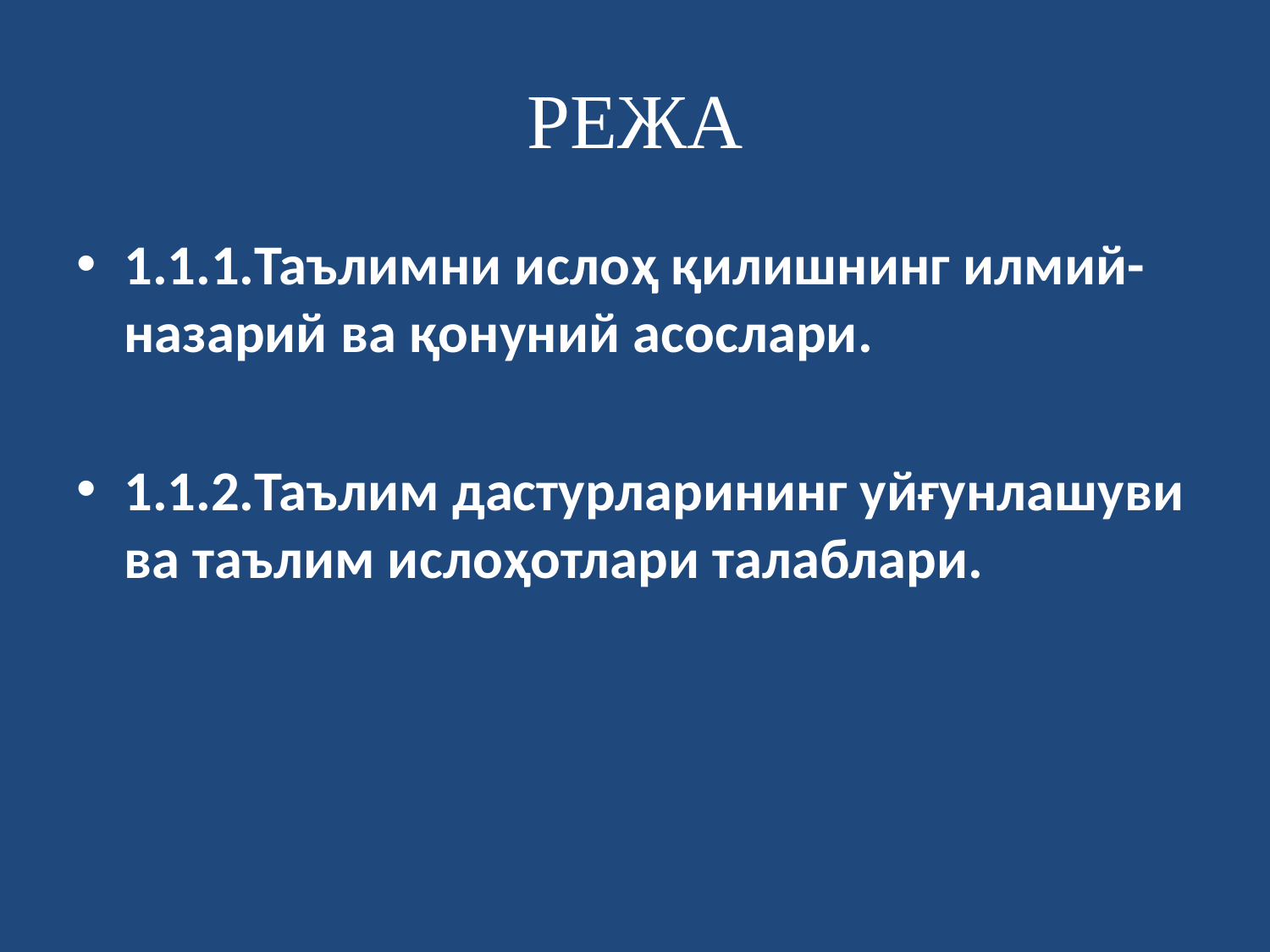

# РЕЖА
1.1.1.Таълимни ислоҳ қилишнинг илмий- назарий ва қонуний асослари.

1.1.2.Таълим дастурларининг уйғунлашуви ва таълим ислоҳотлари талаблари.